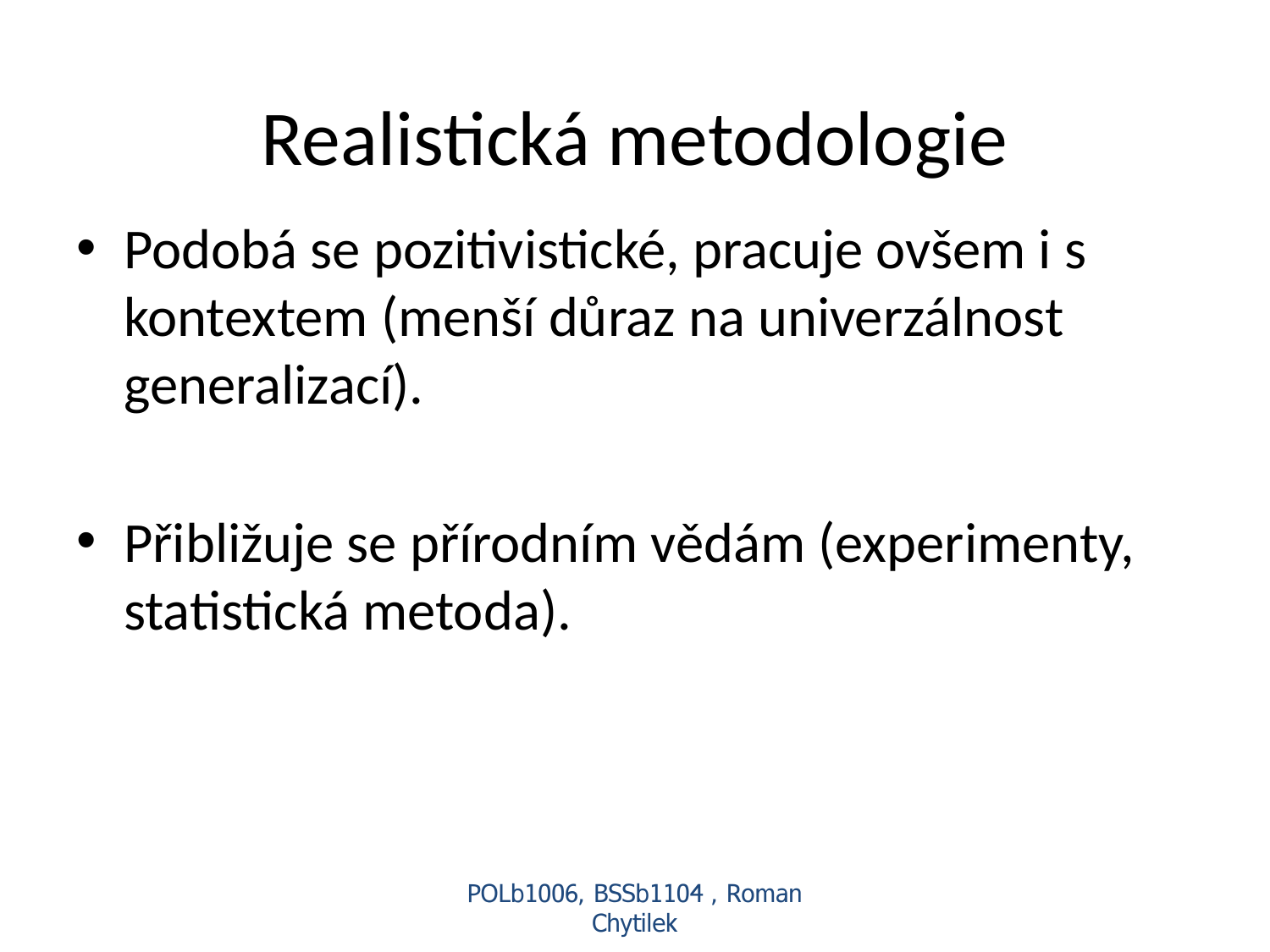

# Realistická metodologie
Podobá se pozitivistické, pracuje ovšem i s kontextem (menší důraz na univerzálnost generalizací).

Přibližuje se přírodním vědám (experimenty, statistická metoda).
POLb1006, BSSb1104 , Roman Chytilek